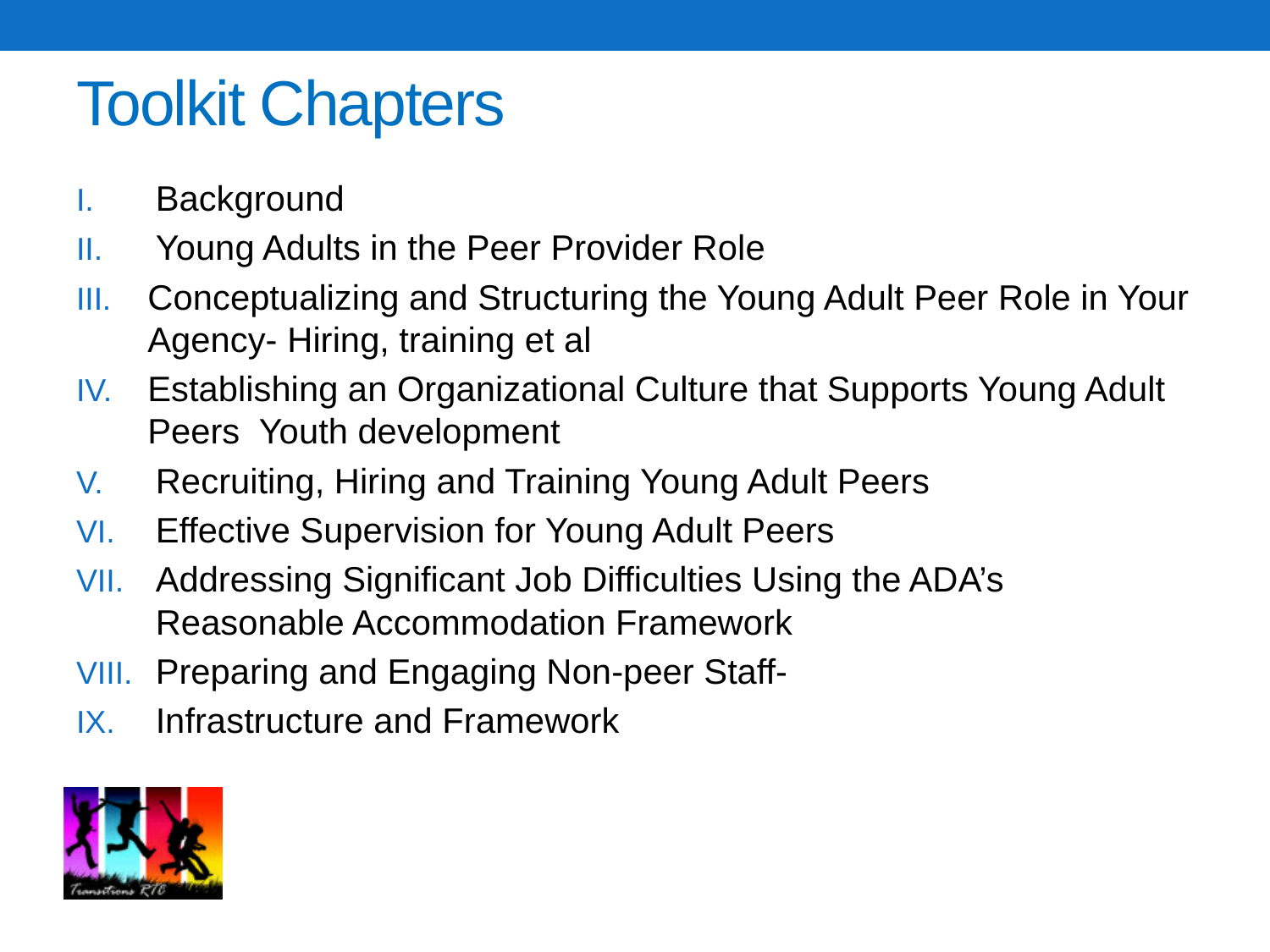

6
# Toolkit Chapters
Background
Young Adults in the Peer Provider Role
Conceptualizing and Structuring the Young Adult Peer Role in Your Agency- Hiring, training et al
Establishing an Organizational Culture that Supports Young Adult Peers  Youth development
Recruiting, Hiring and Training Young Adult Peers
Effective Supervision for Young Adult Peers
Addressing Significant Job Difficulties Using the ADA’s Reasonable Accommodation Framework
Preparing and Engaging Non-peer Staff-
Infrastructure and Framework